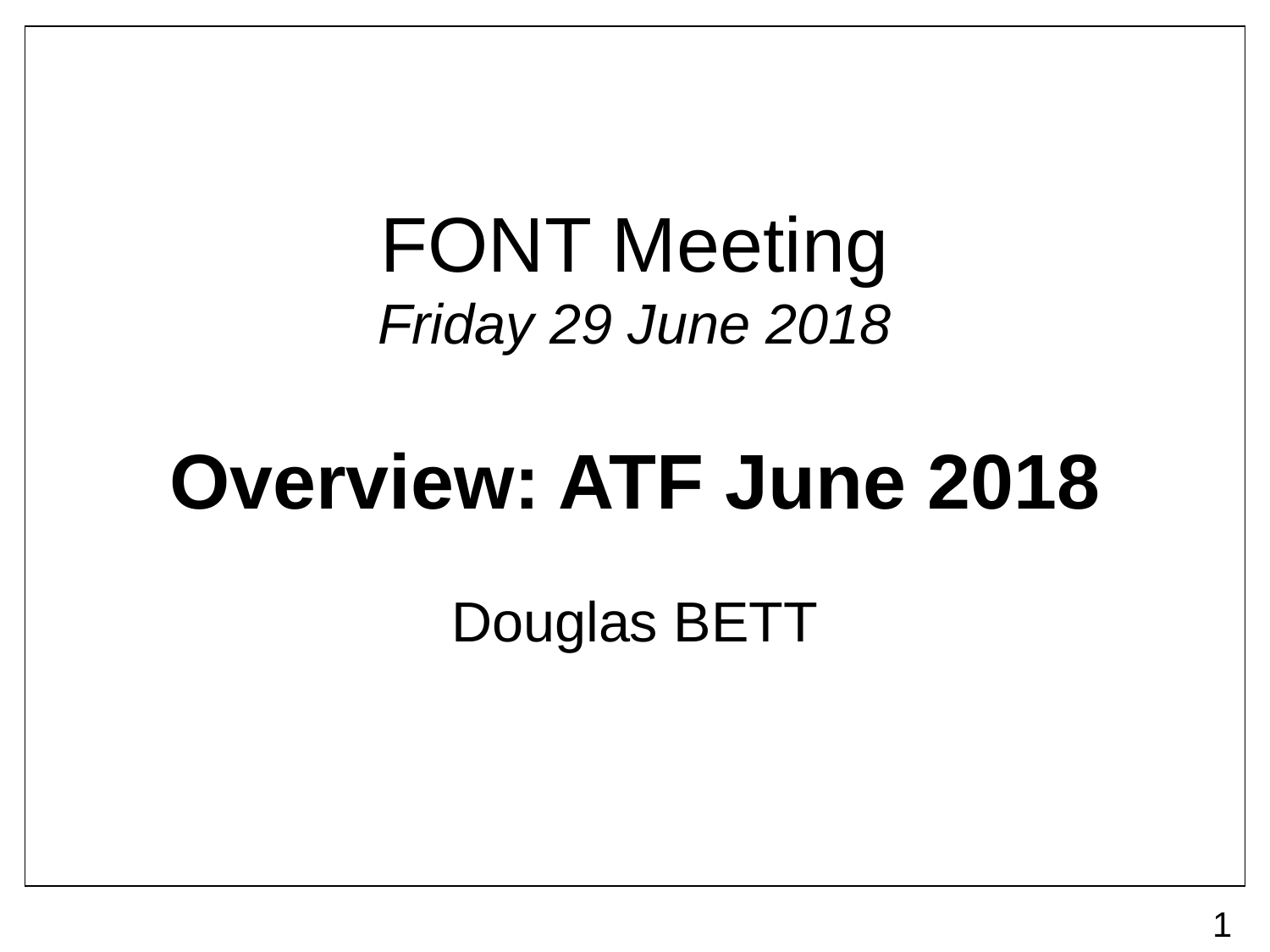

# FONT Meeting Friday 29 June 2018
Overview: ATF June 2018
Douglas BETT
1